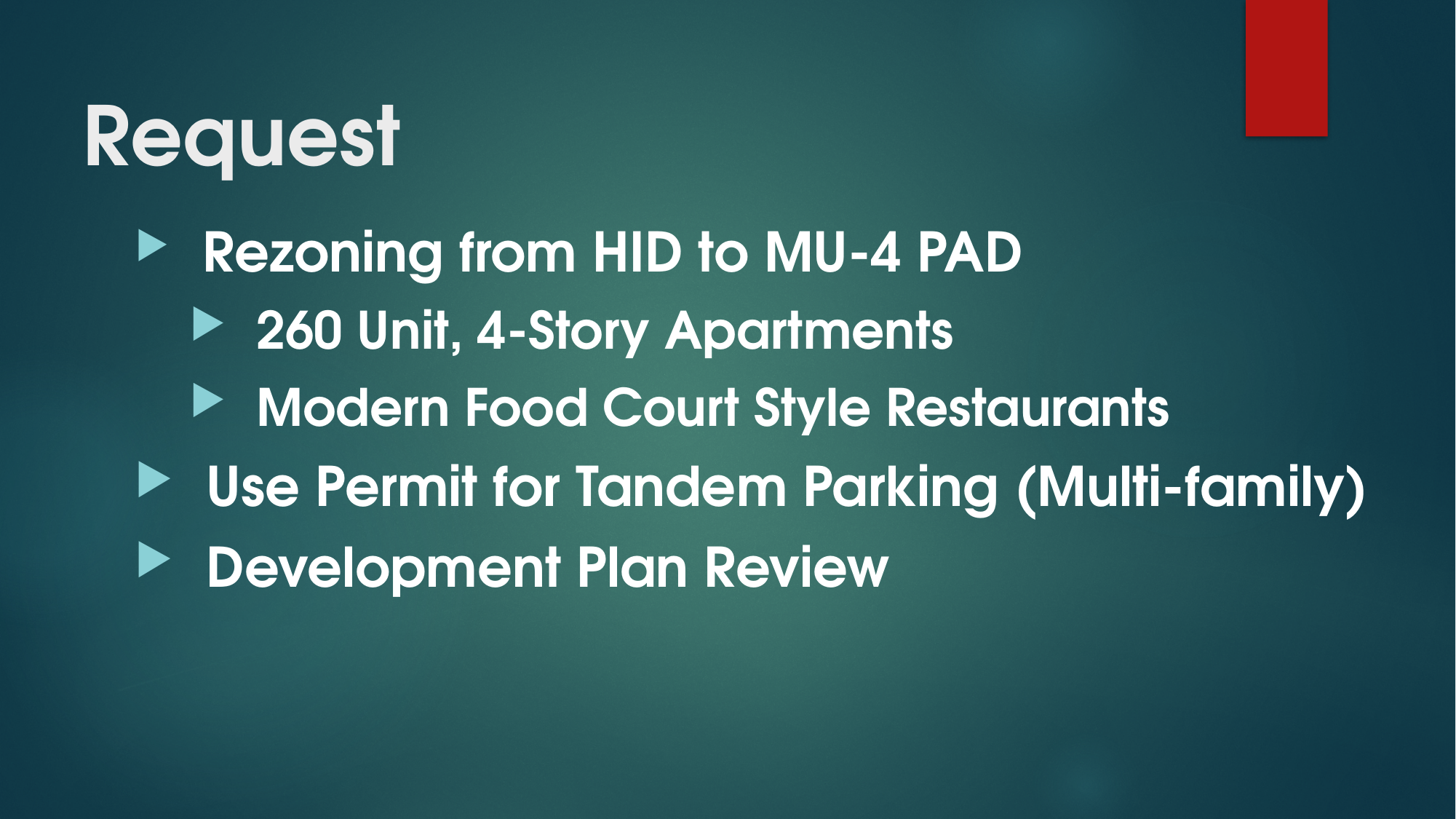

# Request
  Rezoning from HID to MU-4 PAD
  260 Unit, 4-Story Apartments
  Modern Food Court Style Restaurants
  Use Permit for Tandem Parking (Multi-family)
  Development Plan Review